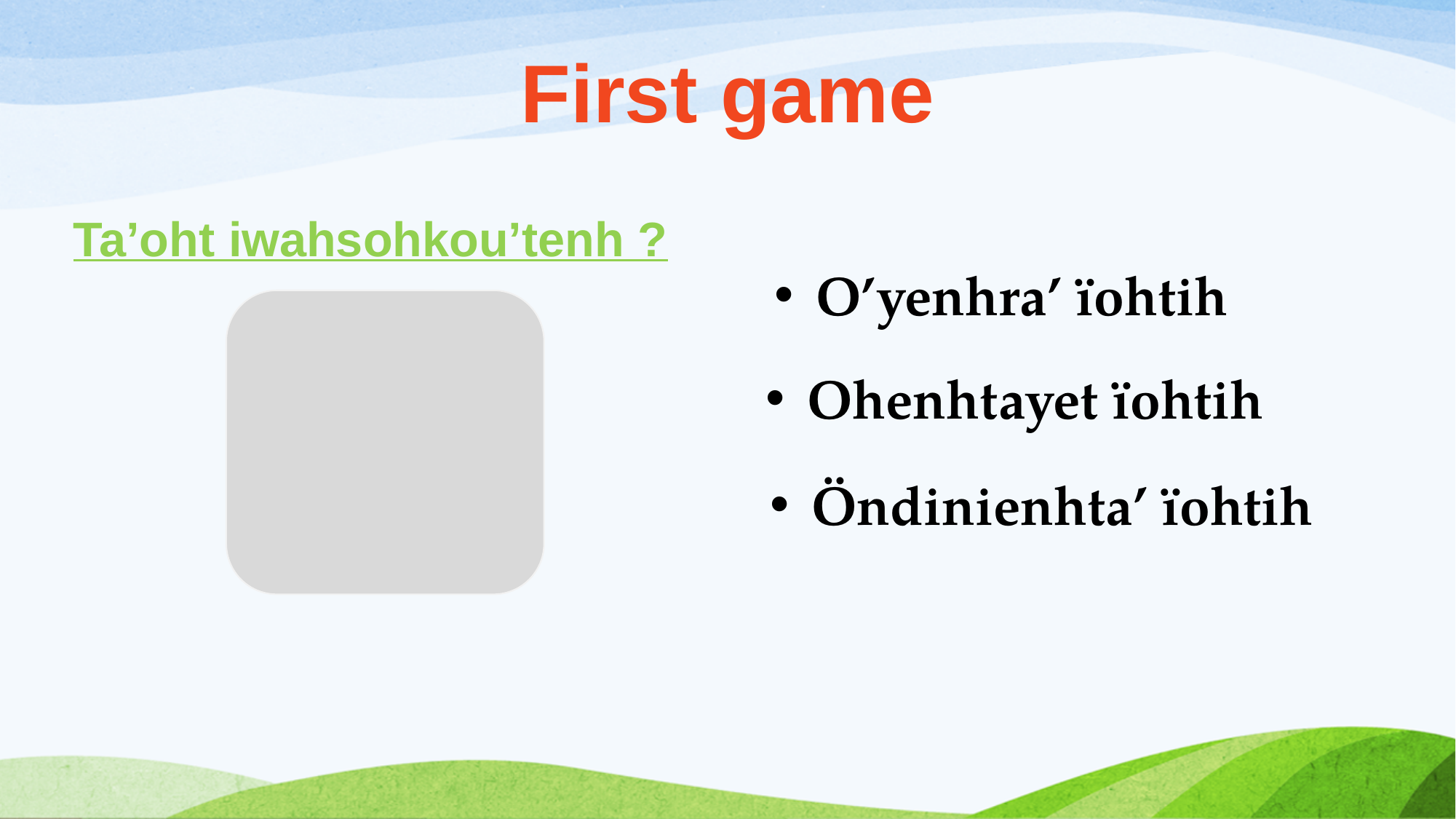

# First game
Ta’oht iwahsohkou’tenh ?
O’yenhra’ ïohtih

Ohenhtayet ïohtih

Öndinienhta’ ïohtih